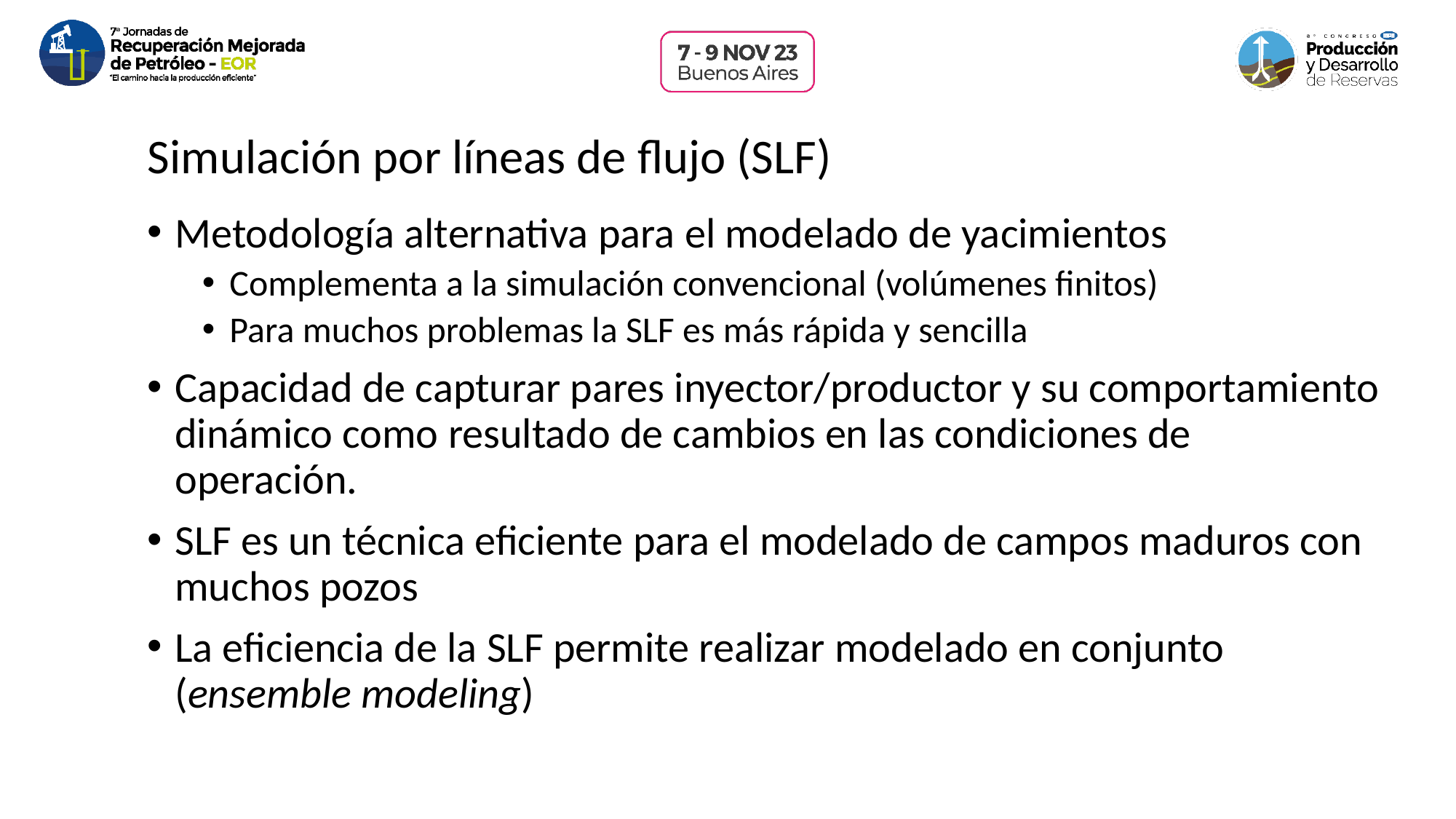

# Simulación por líneas de flujo (SLF)
Metodología alternativa para el modelado de yacimientos
Complementa a la simulación convencional (volúmenes finitos)
Para muchos problemas la SLF es más rápida y sencilla
Capacidad de capturar pares inyector/productor y su comportamiento dinámico como resultado de cambios en las condiciones de operación.
SLF es un técnica eficiente para el modelado de campos maduros con muchos pozos
La eficiencia de la SLF permite realizar modelado en conjunto (ensemble modeling)